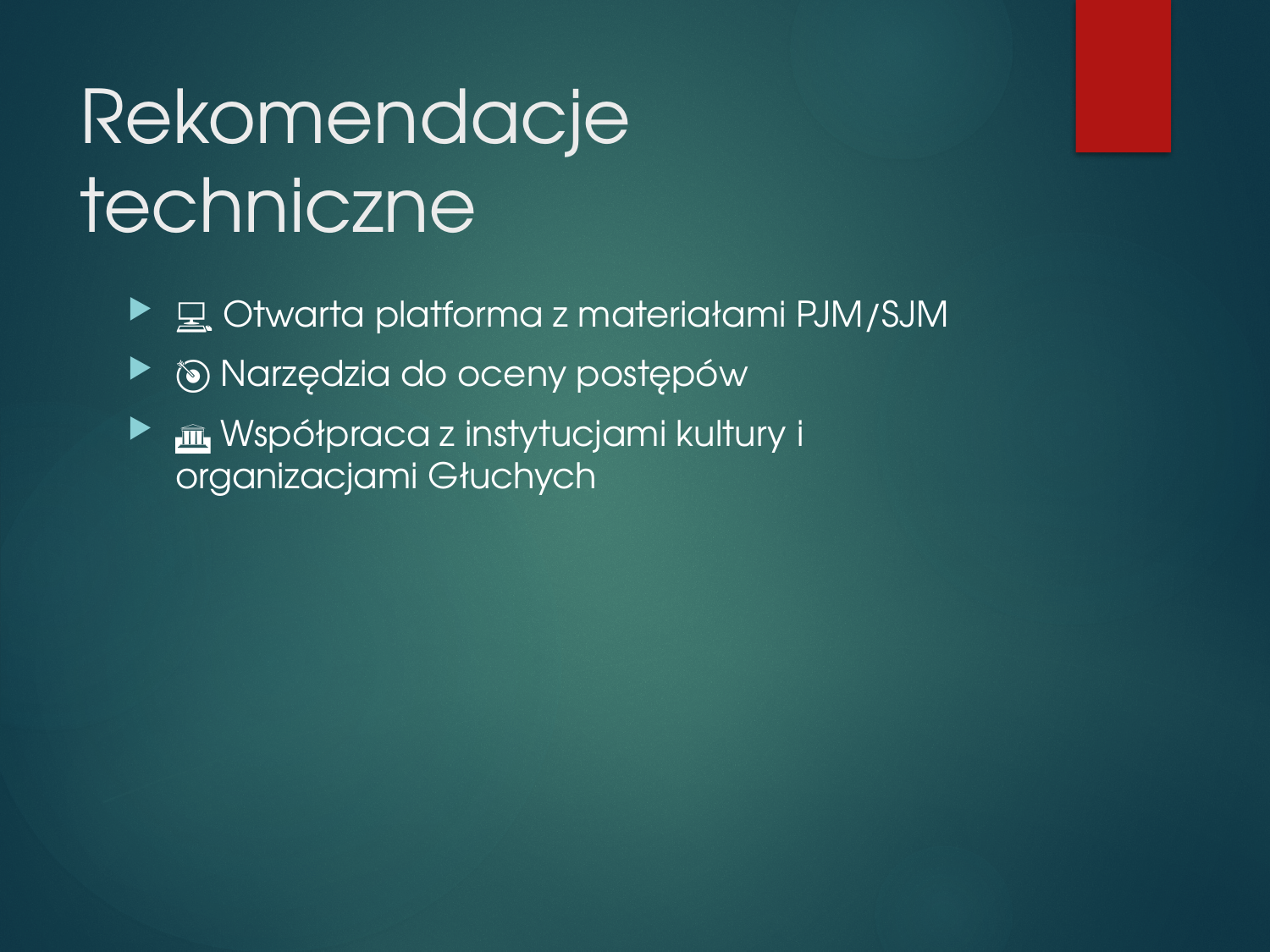

# Rekomendacje techniczne
💻 Otwarta platforma z materiałami PJM/SJM
🎯 Narzędzia do oceny postępów
🏛️ Współpraca z instytucjami kultury i organizacjami Głuchych